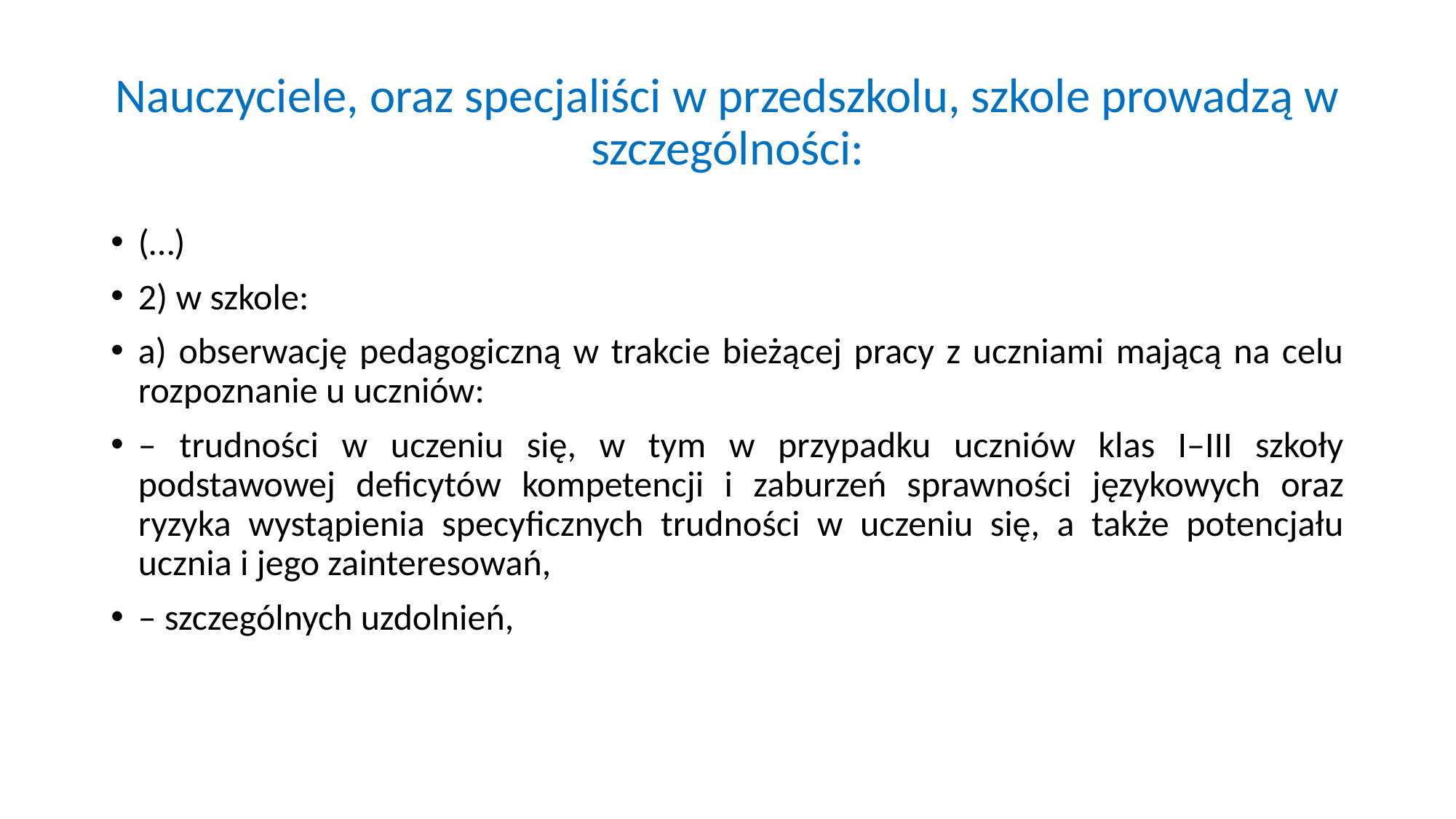

# Nauczyciele, oraz specjaliści w przedszkolu, szkole prowadzą w szczególności:
(…)
2) w szkole:
a) obserwację pedagogiczną w trakcie bieżącej pracy z uczniami mającą na celu rozpoznanie u uczniów:
– trudności w uczeniu się, w tym w przypadku uczniów klas I–III szkoły podstawowej deficytów kompetencji i zaburzeń sprawności językowych oraz ryzyka wystąpienia specyficznych trudności w uczeniu się, a także potencjału ucznia i jego zainteresowań,
– szczególnych uzdolnień,